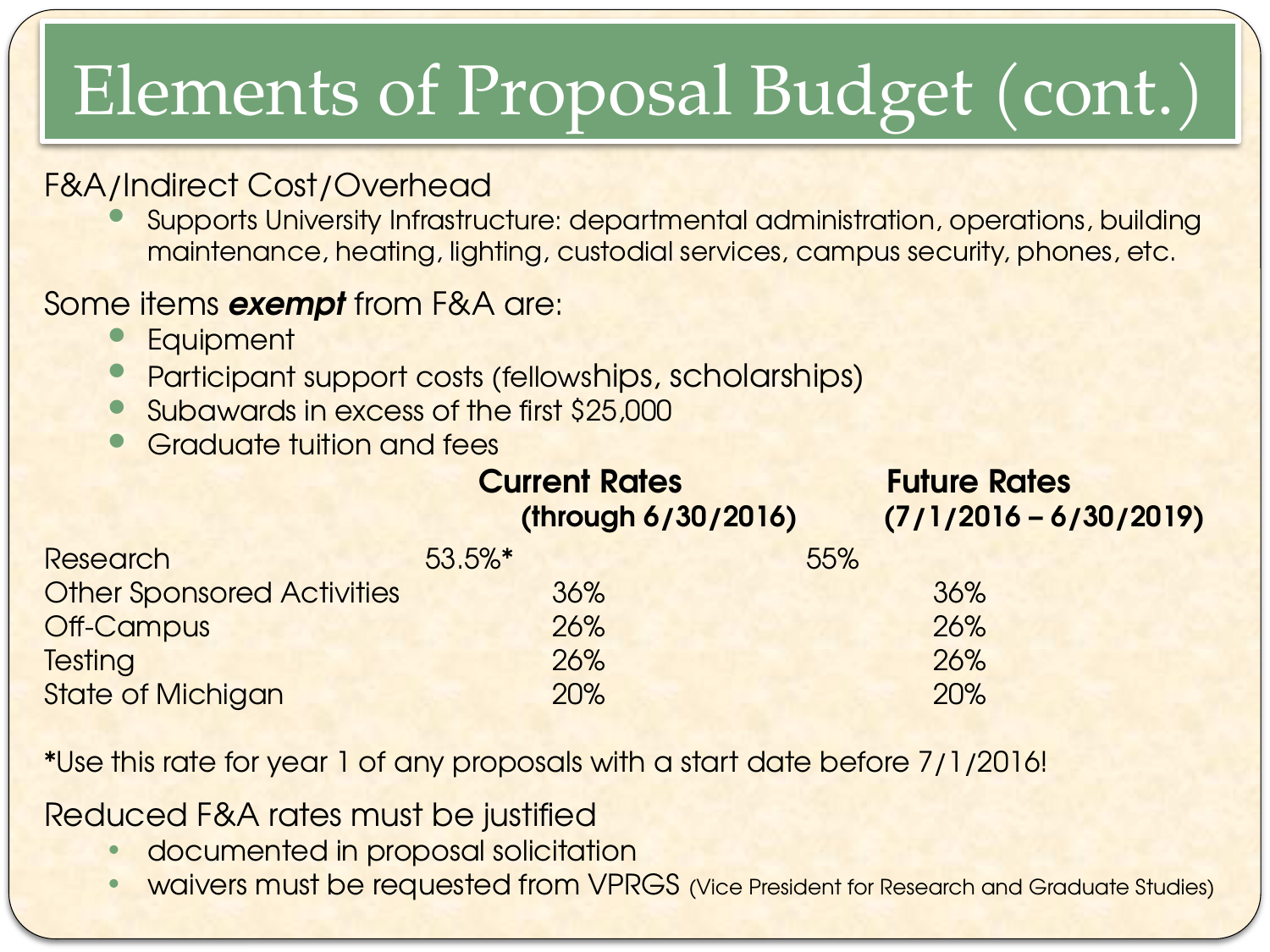

# Elements of Proposal Budget (cont.)
F&A/Indirect Cost/Overhead
Supports University Infrastructure: departmental administration, operations, building maintenance, heating, lighting, custodial services, campus security, phones, etc.

Some items exempt from F&A are:
Equipment
Participant support costs (fellowships, scholarships)
Subawards in excess of the first $25,000
Graduate tuition and fees
			      Current Rates                       Future Rates
			    (through 6/30/2016)           (7/1/2016 – 6/30/2019)

Research			53.5%*			55%
Other Sponsored Activities          	36% 			36%
Off-Campus 		             	26%			26%
Testing 		                           	26%			26%
State of Michigan	       	     	20%			20%

*Use this rate for year 1 of any proposals with a start date before 7/1/2016!

Reduced F&A rates must be justified
documented in proposal solicitation
waivers must be requested from VPRGS (Vice President for Research and Graduate Studies)